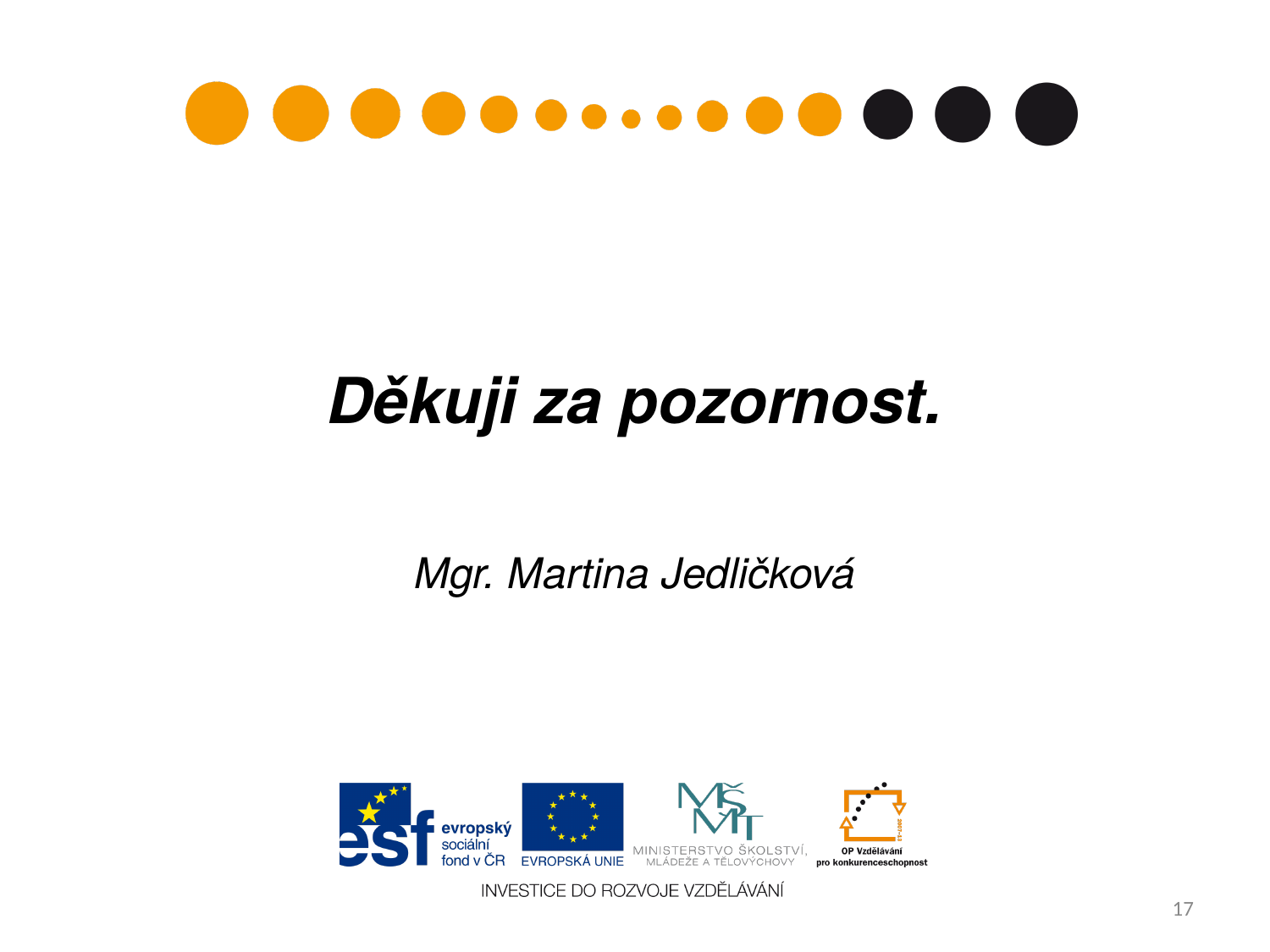

# Děkuji za pozornost.
Mgr. Martina Jedličková

17